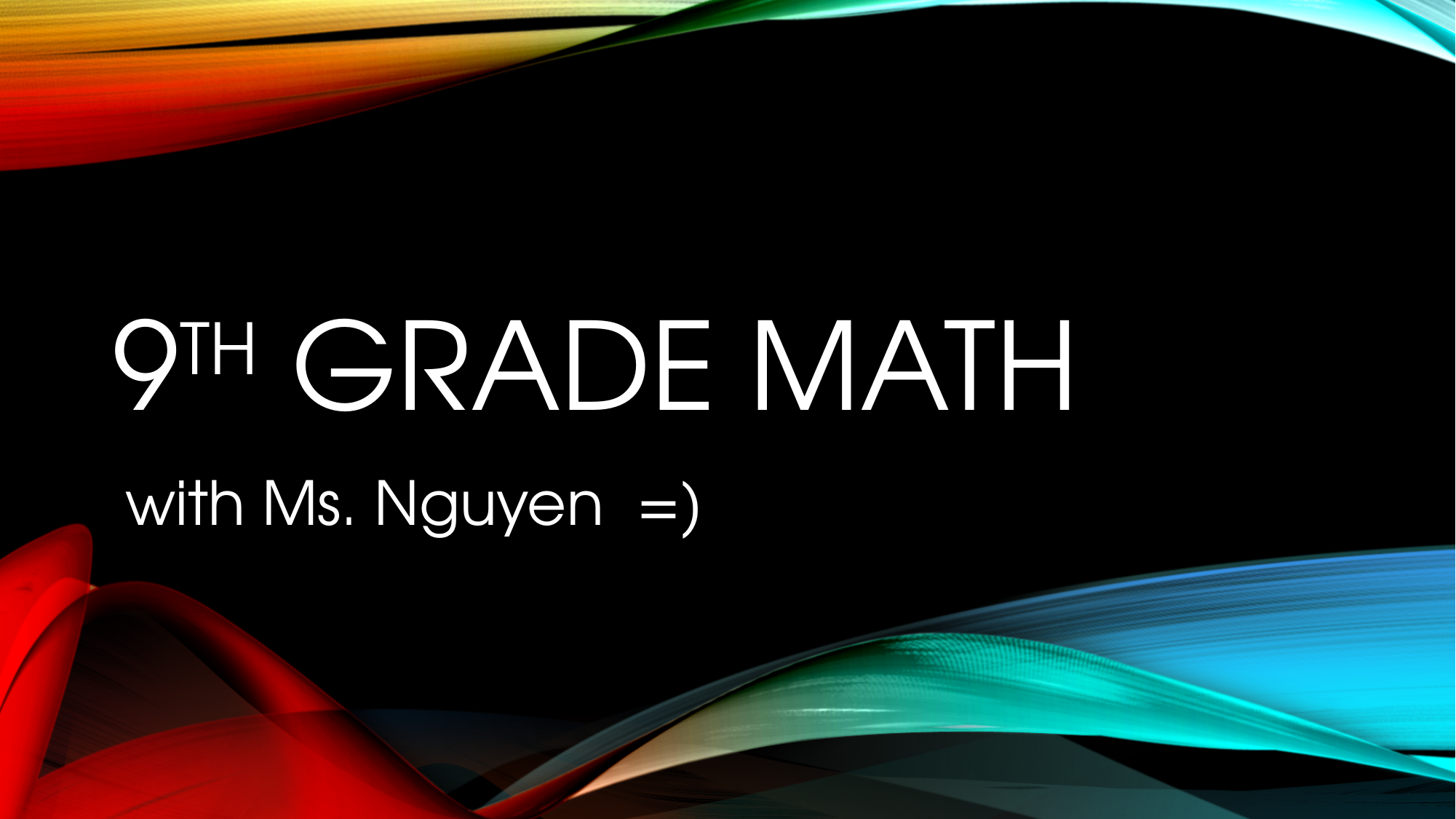

# 9th grade Math
with Ms. Nguyen  =)